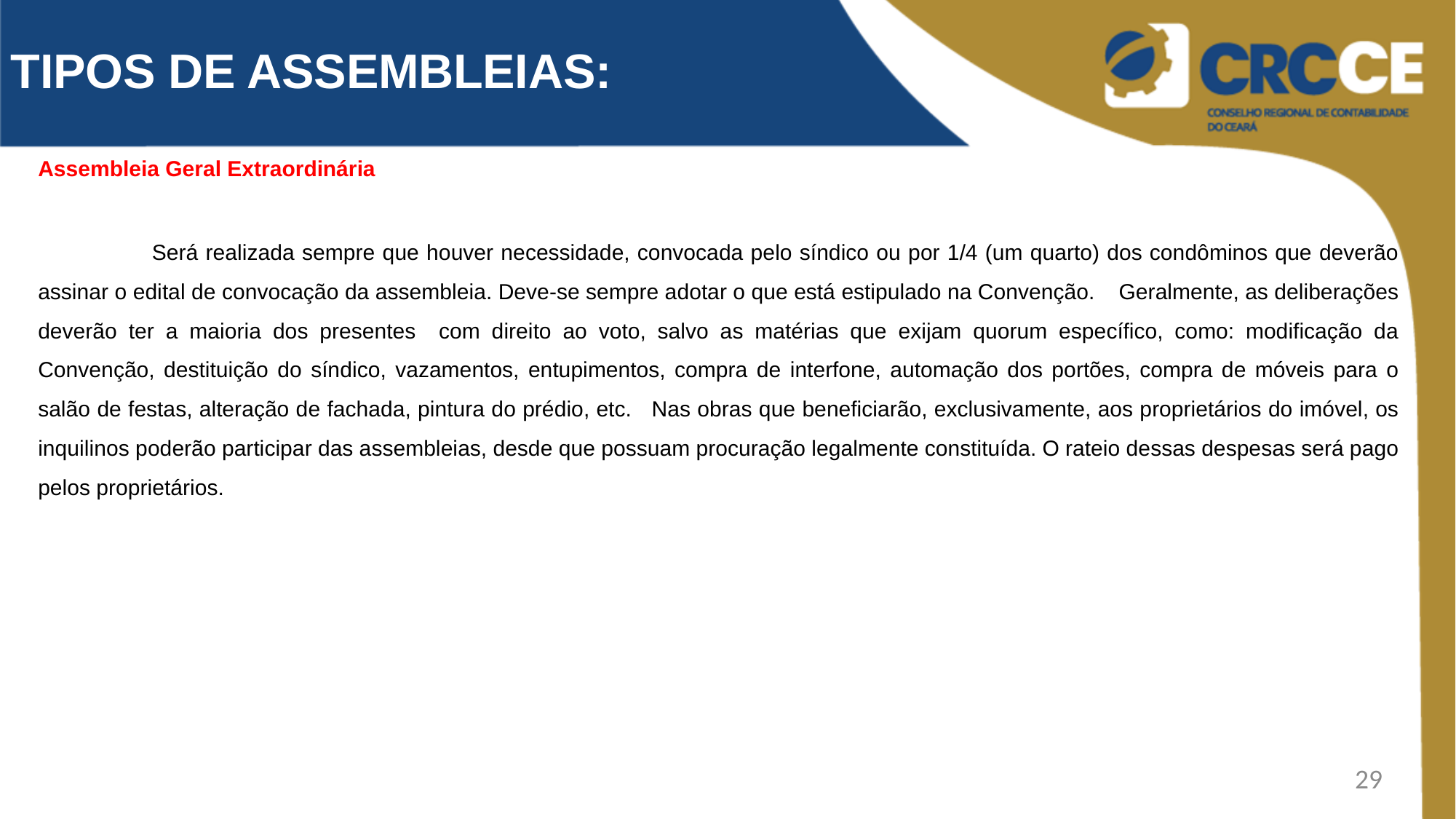

TIPOS DE ASSEMBLEIAS:

Assembleia Geral Extraordinária

                       Será realizada sempre que houver necessidade, convocada pelo síndico ou por 1/4 (um quarto) dos condôminos que deverão assinar o edital de convocação da assembleia. Deve-se sempre adotar o que está estipulado na Convenção.    Geralmente, as deliberações deverão ter a maioria dos presentes  com direito ao voto, salvo as matérias que exijam quorum específico, como: modificação da Convenção, destituição do síndico, vazamentos, entupimentos, compra de interfone, automação dos portões, compra de móveis para o salão de festas, alteração de fachada, pintura do prédio, etc.   Nas obras que beneficiarão, exclusivamente, aos proprietários do imóvel, os inquilinos poderão participar das assembleias, desde que possuam procuração legalmente constituída. O rateio dessas despesas será pago pelos proprietários.

29